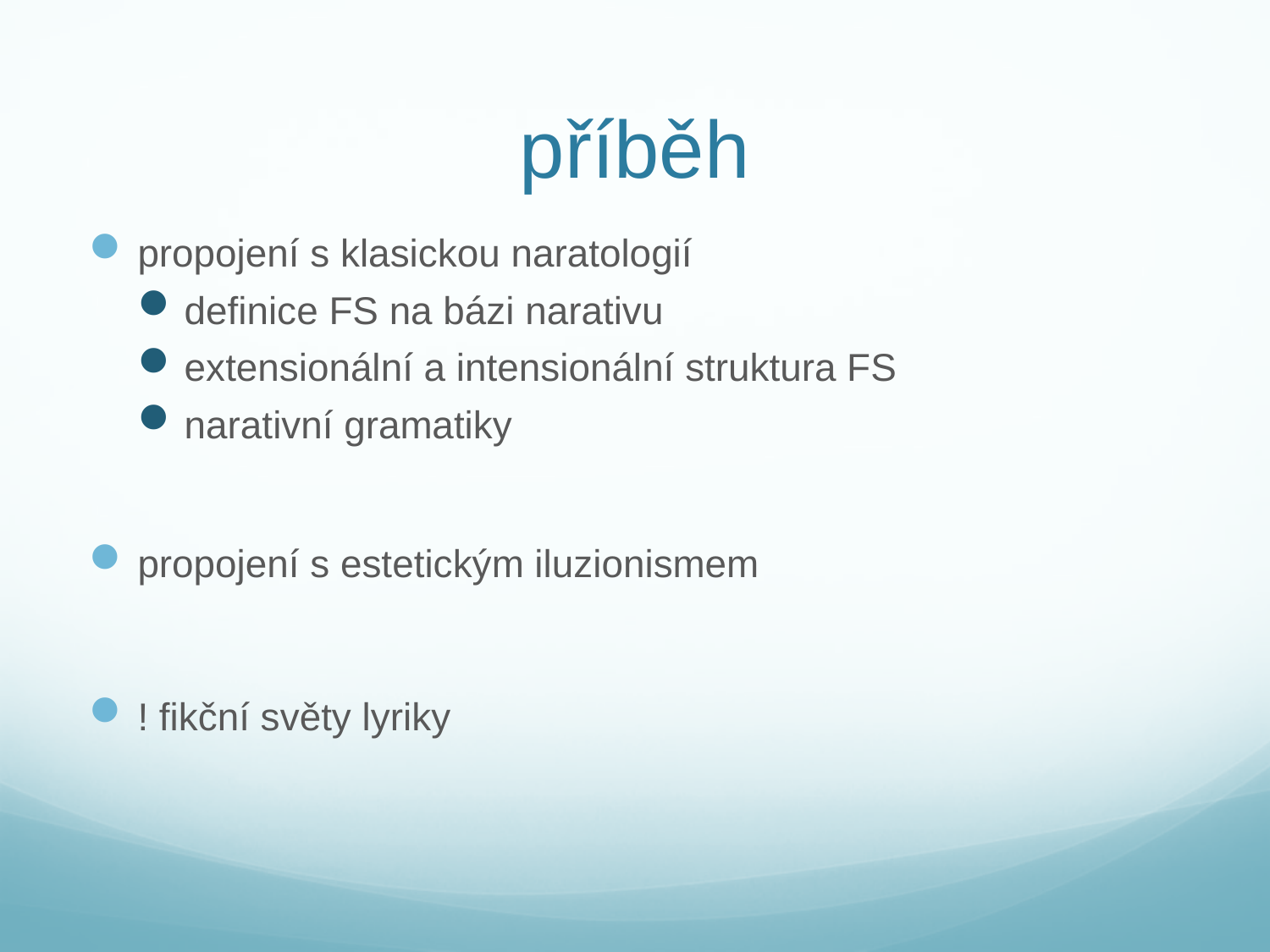

# příběh
propojení s klasickou naratologií
definice FS na bázi narativu
extensionální a intensionální struktura FS
narativní gramatiky

propojení s estetickým iluzionismem

! fikční světy lyriky